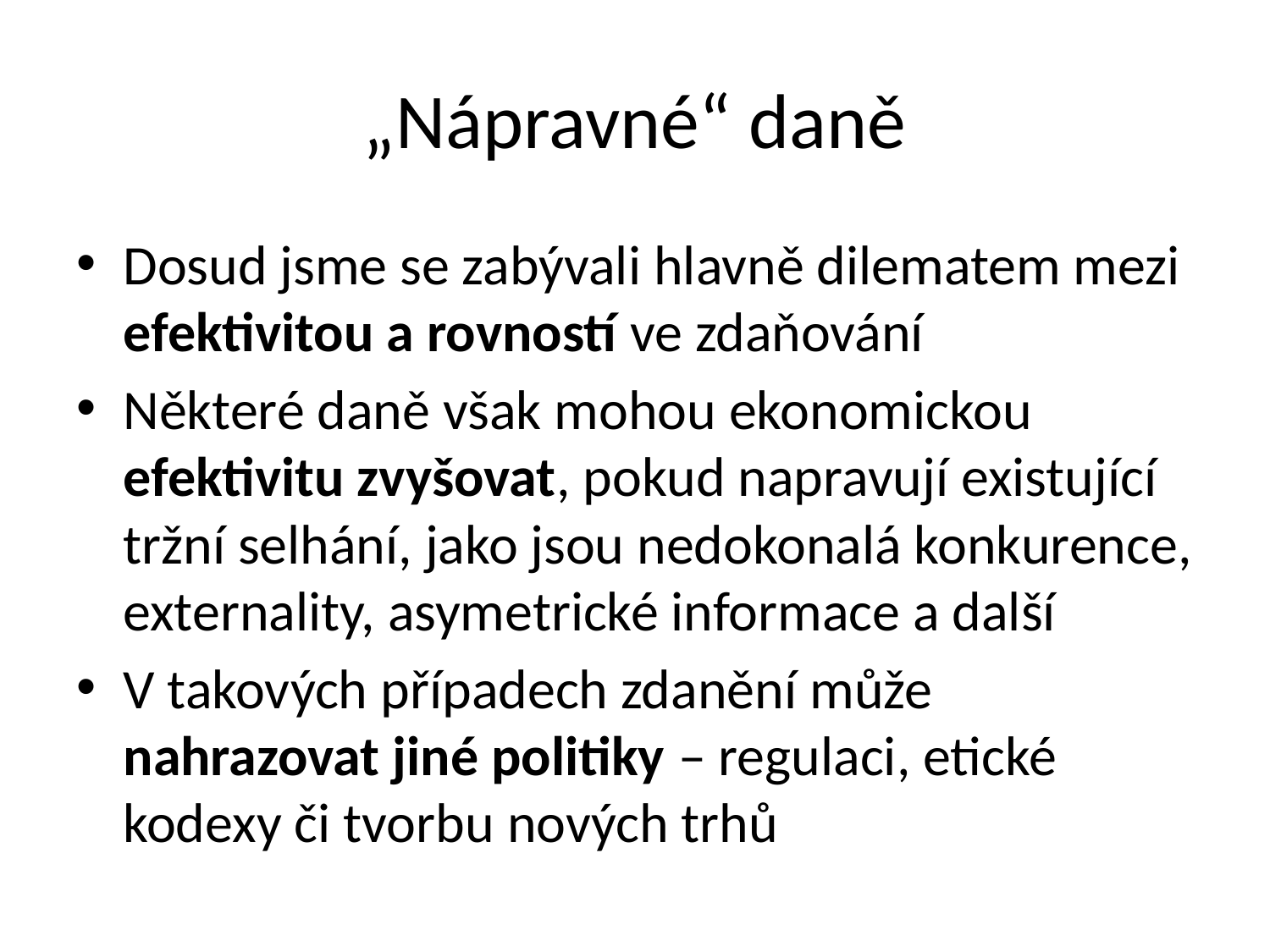

# „Nápravné“ daně
Dosud jsme se zabývali hlavně dilematem mezi efektivitou a rovností ve zdaňování
Některé daně však mohou ekonomickou efektivitu zvyšovat, pokud napravují existující tržní selhání, jako jsou nedokonalá konkurence, externality, asymetrické informace a další
V takových případech zdanění může nahrazovat jiné politiky – regulaci, etické kodexy či tvorbu nových trhů